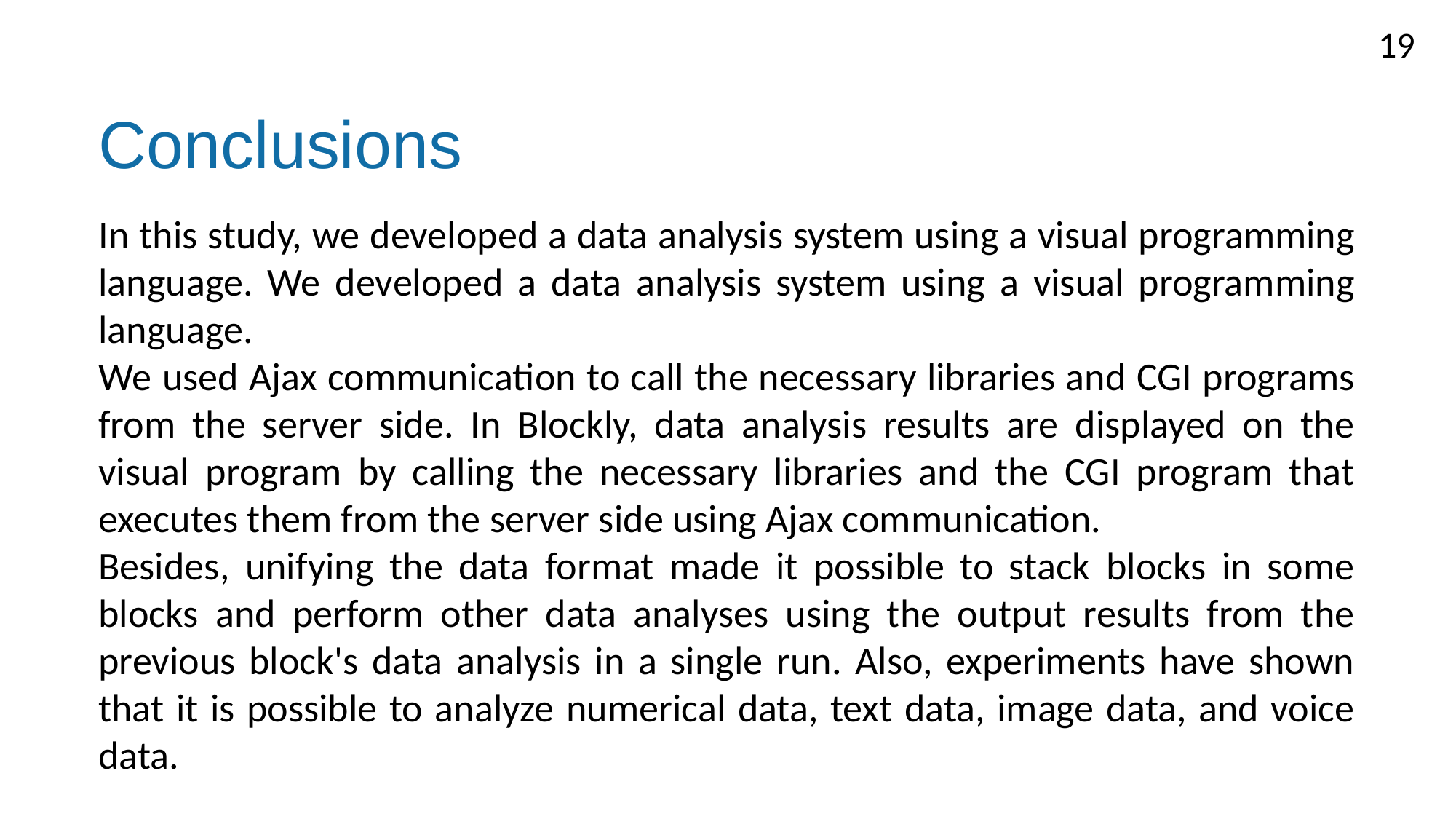

# Conclusions
In this study, we developed a data analysis system using a visual programming language. We developed a data analysis system using a visual programming language.
We used Ajax communication to call the necessary libraries and CGI programs from the server side. In Blockly, data analysis results are displayed on the visual program by calling the necessary libraries and the CGI program that executes them from the server side using Ajax communication.
Besides, unifying the data format made it possible to stack blocks in some blocks and perform other data analyses using the output results from the previous block's data analysis in a single run. Also, experiments have shown that it is possible to analyze numerical data, text data, image data, and voice data.